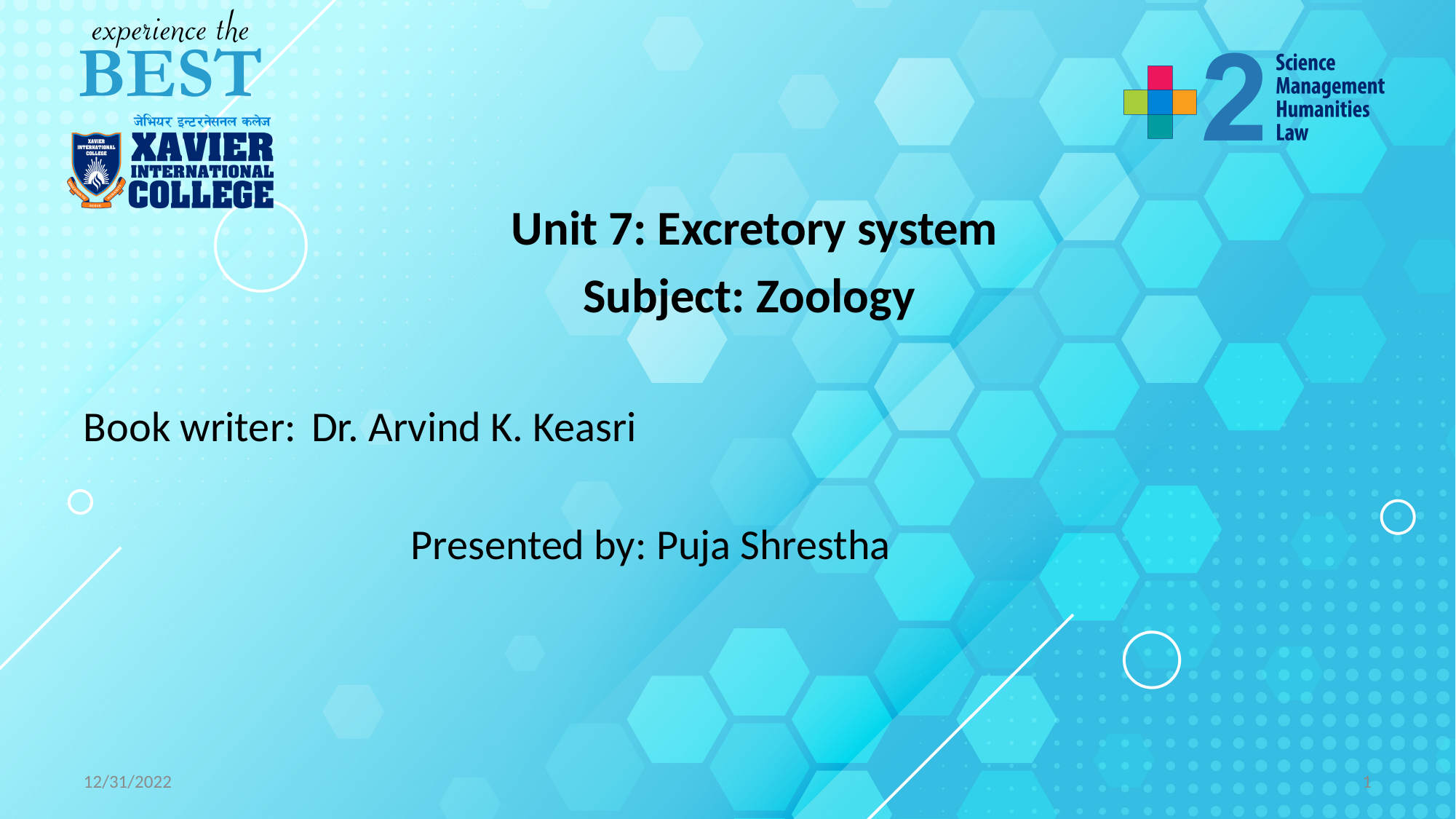

#
Unit 7: Excretory system
Subject: Zoology

Book writer:	 Dr. Arvind K. Keasri
															Presented by: Puja Shrestha
12/31/2022
1